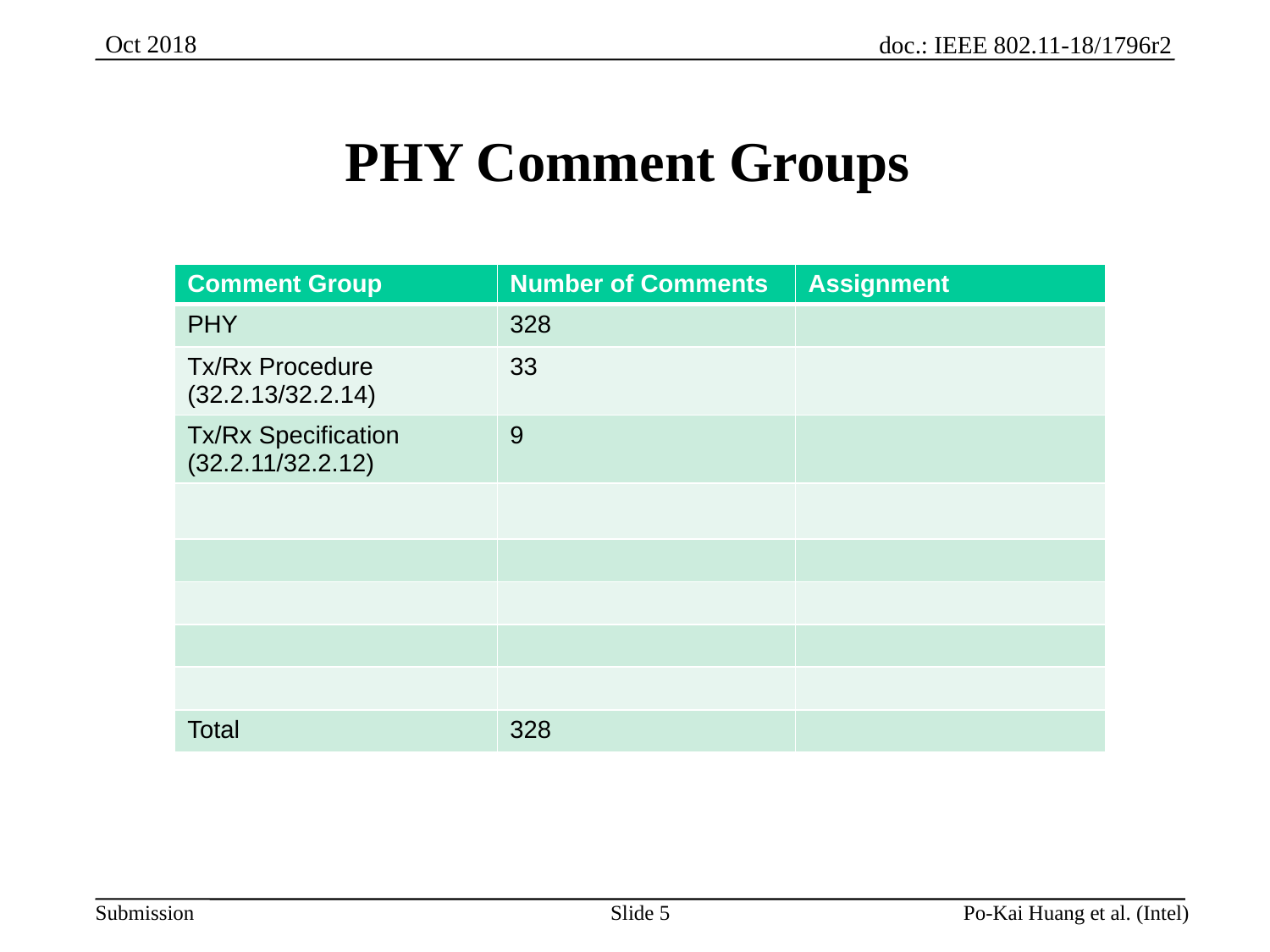

# PHY Comment Groups

| Comment Group | Number of Comments | Assignment |
| --- | --- | --- |
| PHY | 328 |  |
| Tx/Rx Procedure (32.2.13/32.2.14) | 33 |  |
| Tx/Rx Specification (32.2.11/32.2.12) | 9 |  |
|  |  |  |
|  |  |  |
|  |  |  |
|  |  |  |
|  |  |  |
| Total | 328 |  |
Slide 5
Po-Kai Huang et al. (Intel)